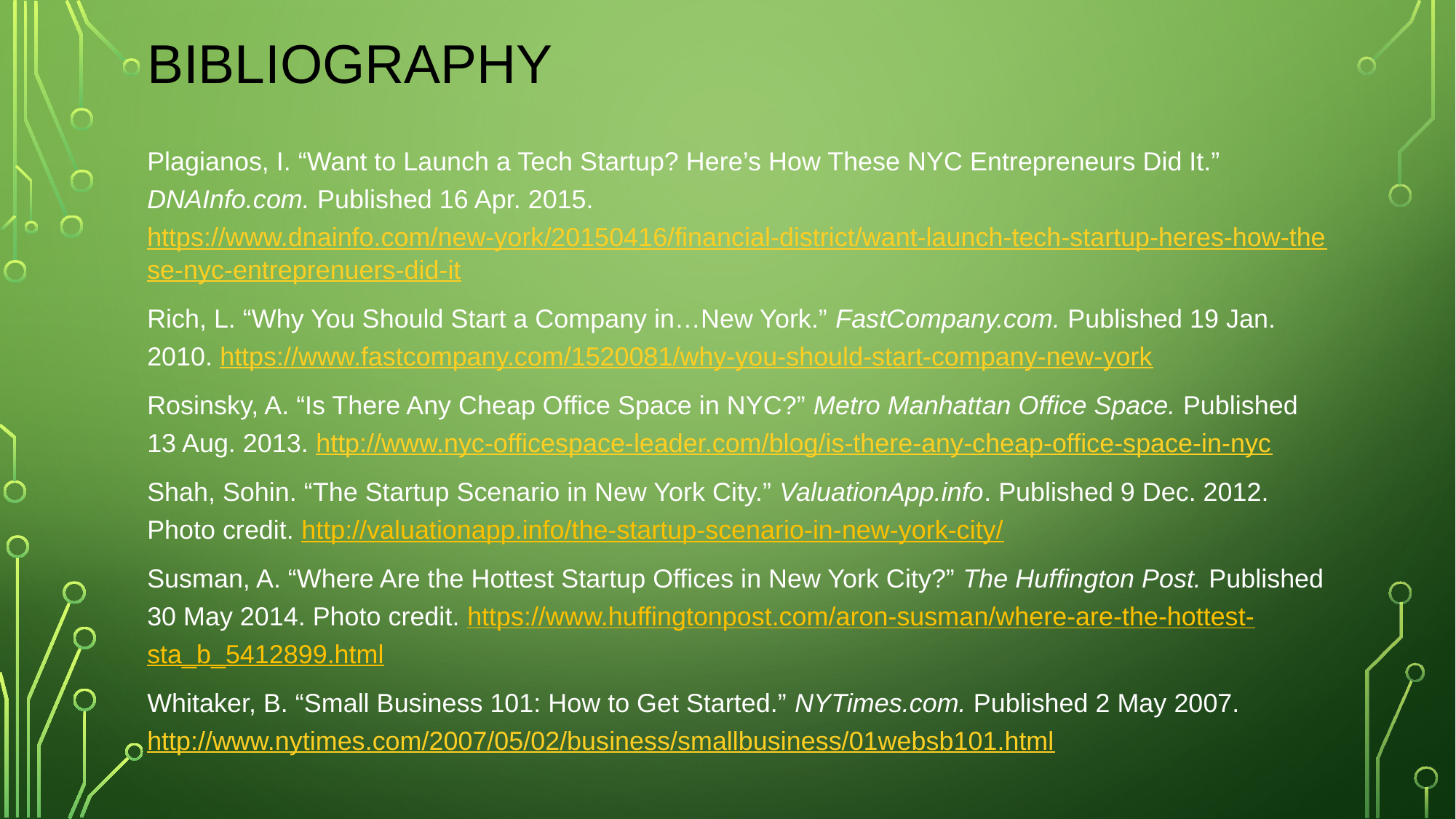

# bibliography
Plagianos, I. “Want to Launch a Tech Startup? Here’s How These NYC Entrepreneurs Did It.” DNAInfo.com. Published 16 Apr. 2015. https://www.dnainfo.com/new-york/20150416/financial-district/want-launch-tech-startup-heres-how-these-nyc-entreprenuers-did-it
Rich, L. “Why You Should Start a Company in…New York.” FastCompany.com. Published 19 Jan. 2010. https://www.fastcompany.com/1520081/why-you-should-start-company-new-york
Rosinsky, A. “Is There Any Cheap Office Space in NYC?” Metro Manhattan Office Space. Published 13 Aug. 2013. http://www.nyc-officespace-leader.com/blog/is-there-any-cheap-office-space-in-nyc
Shah, Sohin. “The Startup Scenario in New York City.” ValuationApp.info. Published 9 Dec. 2012. Photo credit. http://valuationapp.info/the-startup-scenario-in-new-york-city/
Susman, A. “Where Are the Hottest Startup Offices in New York City?” The Huffington Post. Published 30 May 2014. Photo credit. https://www.huffingtonpost.com/aron-susman/where-are-the-hottest-sta_b_5412899.html
Whitaker, B. “Small Business 101: How to Get Started.” NYTimes.com. Published 2 May 2007. http://www.nytimes.com/2007/05/02/business/smallbusiness/01websb101.html